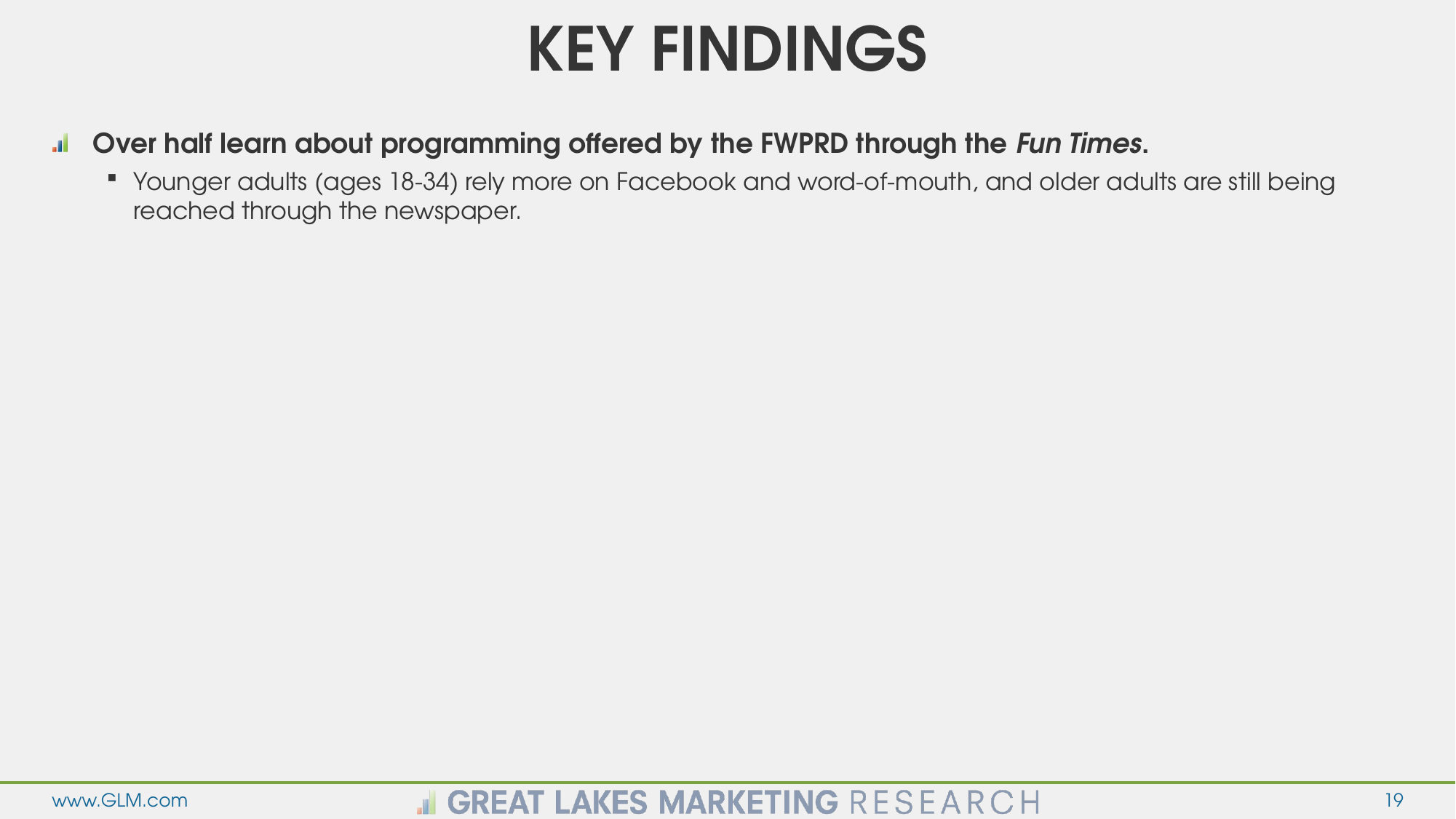

# Key Findings
Over half learn about programming offered by the FWPRD through the Fun Times.
Younger adults (ages 18-34) rely more on Facebook and word-of-mouth, and older adults are still being reached through the newspaper.

www.GLM.com
19